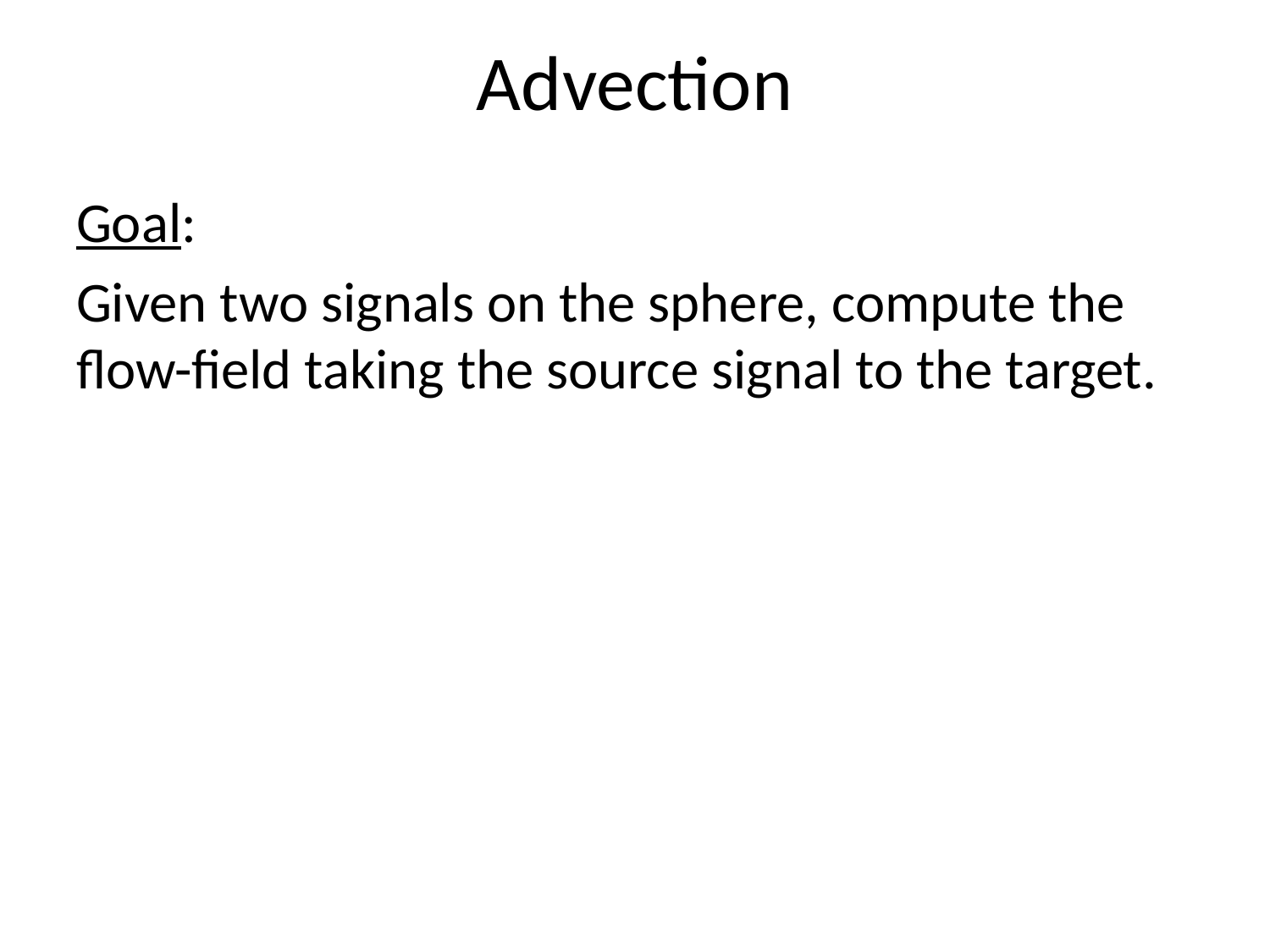

# Advection
Goal:
Given two signals on the sphere, compute the flow-field taking the source signal to the target.